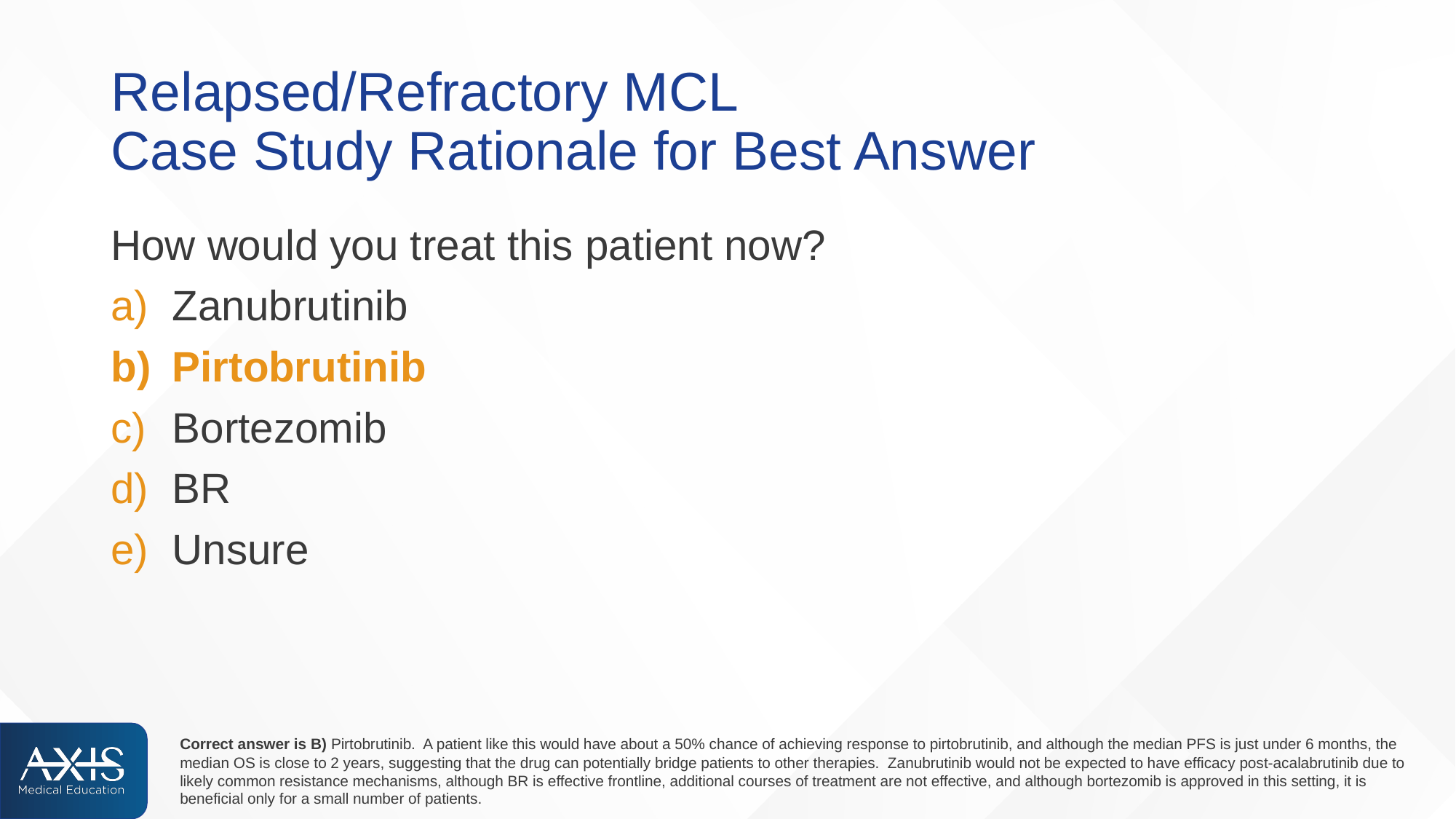

# Relapsed/Refractory MCL Case Study Rationale for Best Answer
How would you treat this patient now?
Zanubrutinib
Pirtobrutinib
Bortezomib
BR
Unsure
Correct answer is B) Pirtobrutinib.  A patient like this would have about a 50% chance of achieving response to pirtobrutinib, and although the median PFS is just under 6 months, the median OS is close to 2 years, suggesting that the drug can potentially bridge patients to other therapies.  Zanubrutinib would not be expected to have efficacy post-acalabrutinib due to likely common resistance mechanisms, although BR is effective frontline, additional courses of treatment are not effective, and although bortezomib is approved in this setting, it is beneficial only for a small number of patients.